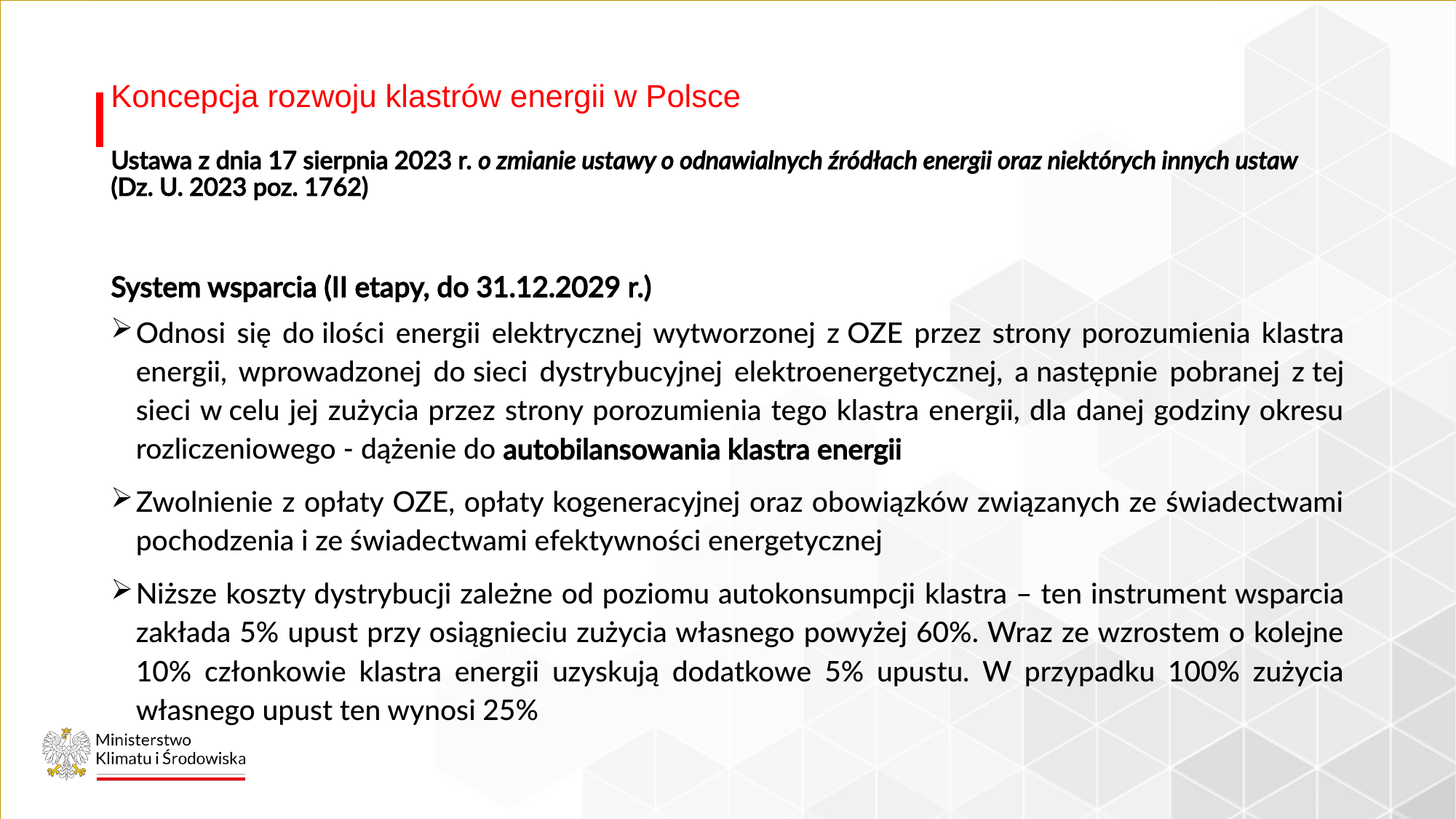

# Koncepcja rozwoju klastrów energii w Polsce
Ustawa z dnia 17 sierpnia 2023 r. o zmianie ustawy o odnawialnych źródłach energii oraz niektórych innych ustaw     (Dz. U. 2023 poz. 1762)

System wsparcia (II etapy, do 31.12.2029 r.)
Odnosi się do ilości energii elektrycznej wytworzonej z OZE przez strony porozumienia klastra energii, wprowadzonej do sieci dystrybucyjnej elektroenergetycznej, a następnie pobranej z tej sieci w celu jej zużycia przez strony porozumienia tego klastra energii, dla danej godziny okresu rozliczeniowego - dążenie do autobilansowania klastra energii
Zwolnienie z opłaty OZE, opłaty kogeneracyjnej oraz obowiązków związanych ze świadectwami pochodzenia i ze świadectwami efektywności energetycznej
Niższe koszty dystrybucji zależne od poziomu autokonsumpcji klastra – ten instrument wsparcia zakłada 5% upust przy osiągnieciu zużycia własnego powyżej 60%. Wraz ze wzrostem o kolejne 10% członkowie klastra energii uzyskują dodatkowe 5% upustu. W przypadku 100% zużycia własnego upust ten wynosi 25%